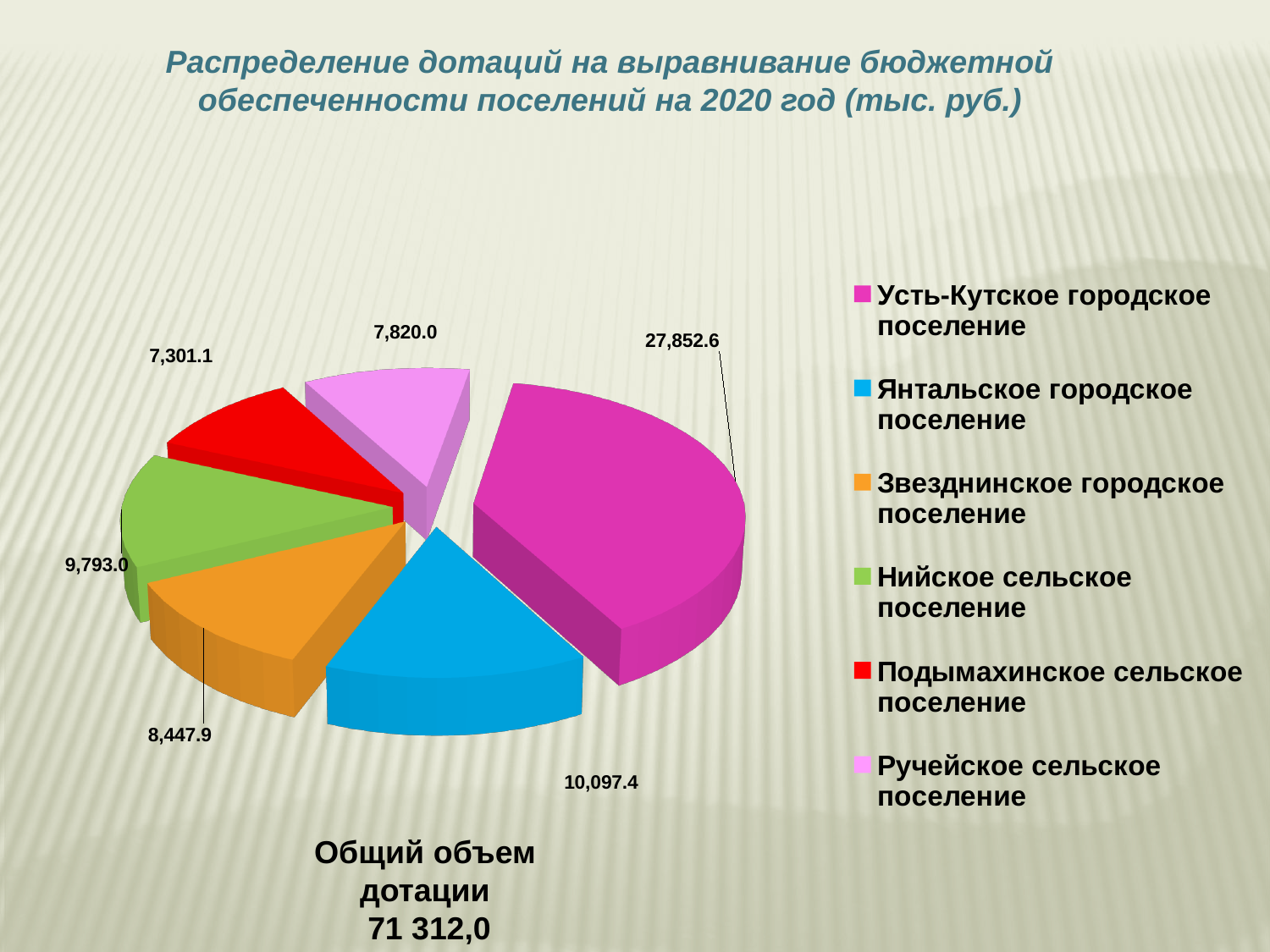

Распределение дотаций на выравнивание бюджетной обеспеченности поселений на 2020 год (тыс. руб.)

[unsupported chart]

Общий объем дотации
 71 312,0